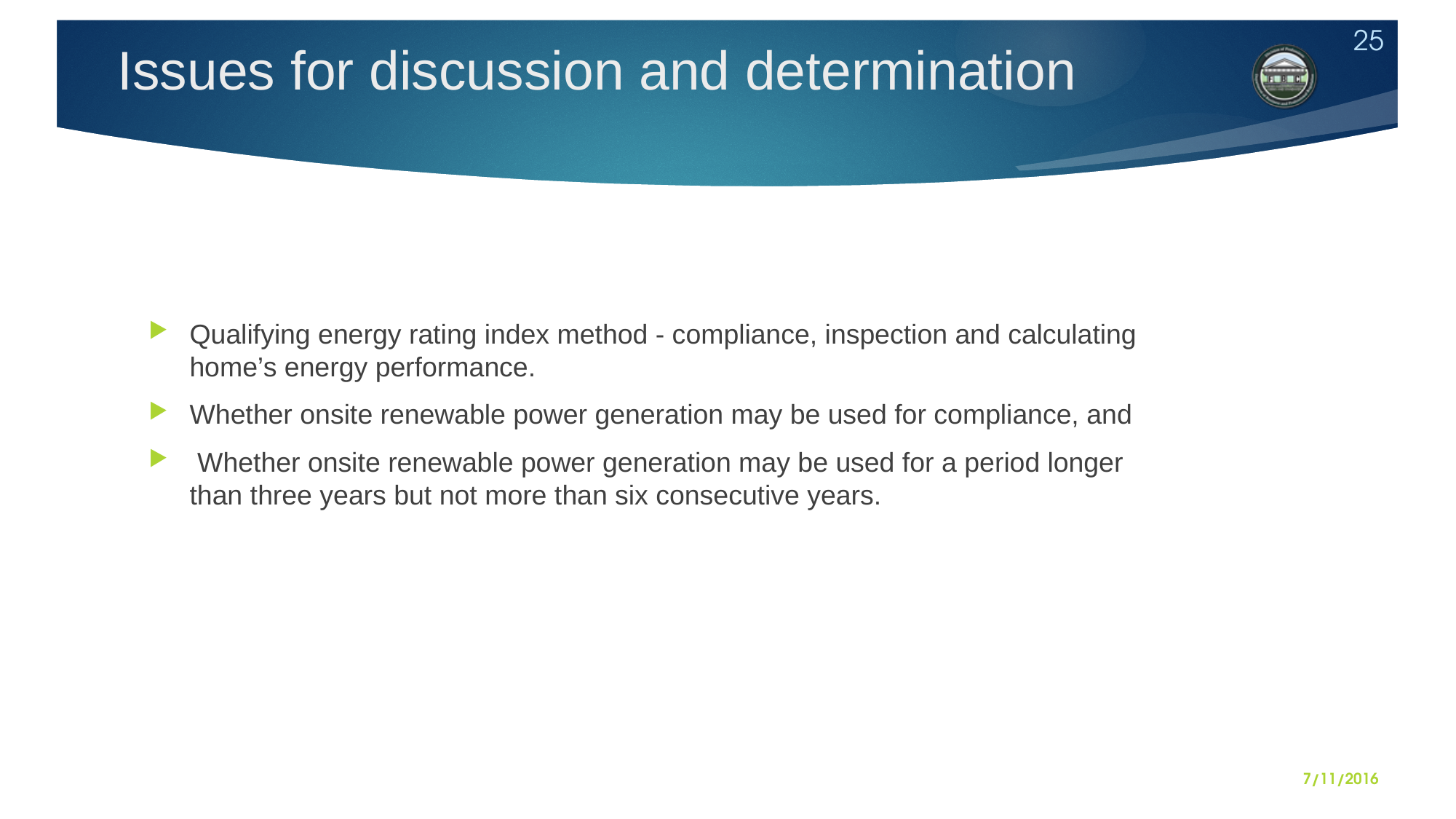

# Issues for discussion and determination
Qualifying energy rating index method - compliance, inspection and calculating home’s energy performance.
Whether onsite renewable power generation may be used for compliance, and
 Whether onsite renewable power generation may be used for a period longer than three years but not more than six consecutive years.

7/11/2016